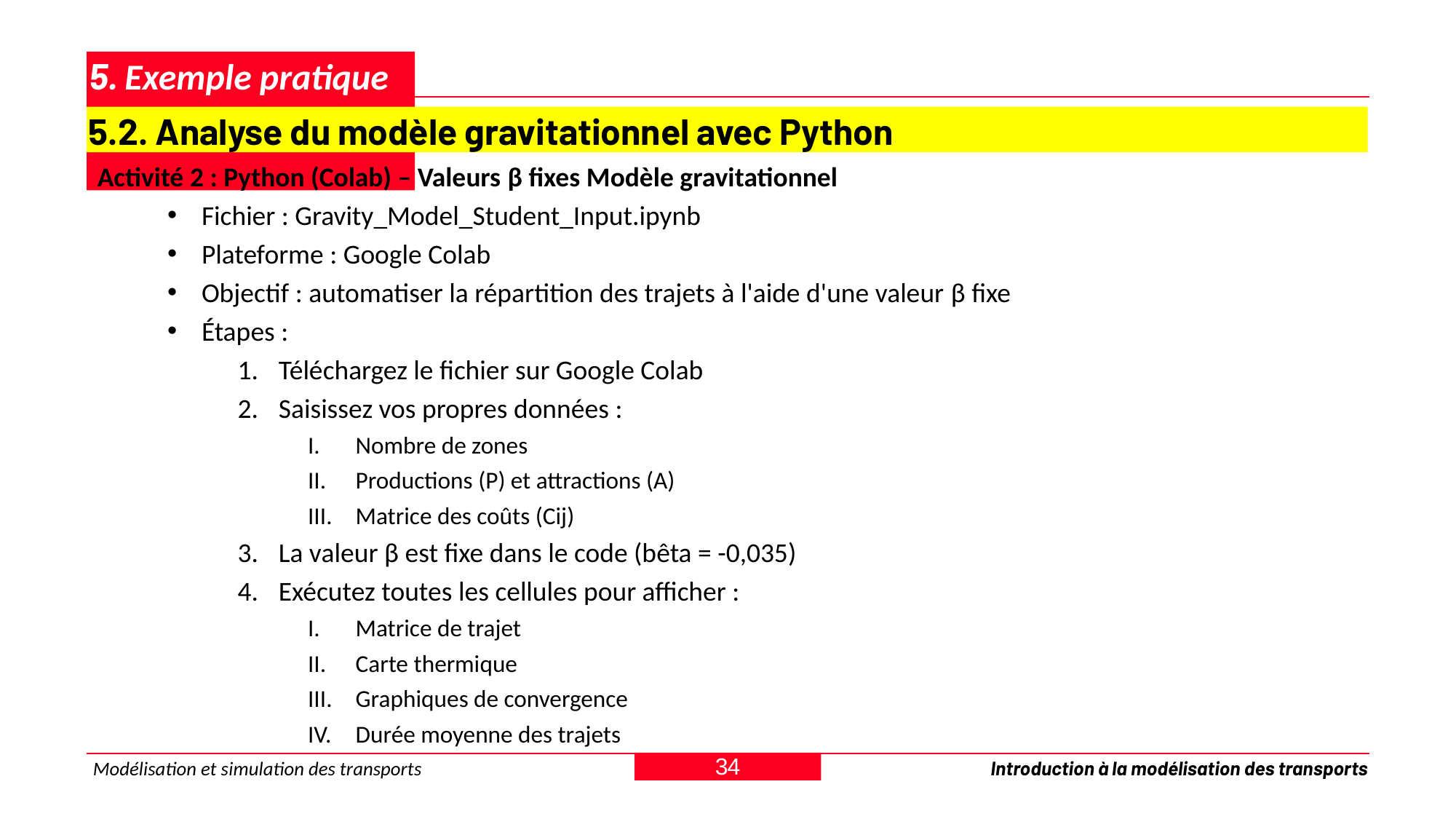

# 5. Exemple pratique
5.2. Analyse du modèle gravitationnel avec Python
Activité 2 : Python (Colab) – Valeurs β fixes Modèle gravitationnel
Fichier : Gravity_Model_Student_Input.ipynb
Plateforme : Google Colab
Objectif : automatiser la répartition des trajets à l'aide d'une valeur β fixe
Étapes :
Téléchargez le fichier sur Google Colab
Saisissez vos propres données :
Nombre de zones
Productions (P) et attractions (A)
Matrice des coûts (Cij)
La valeur β est fixe dans le code (bêta = -0,035)
Exécutez toutes les cellules pour afficher :
Matrice de trajet
Carte thermique
Graphiques de convergence
Durée moyenne des trajets

34
Modélisation et simulation des transports
Introduction à la modélisation des transports